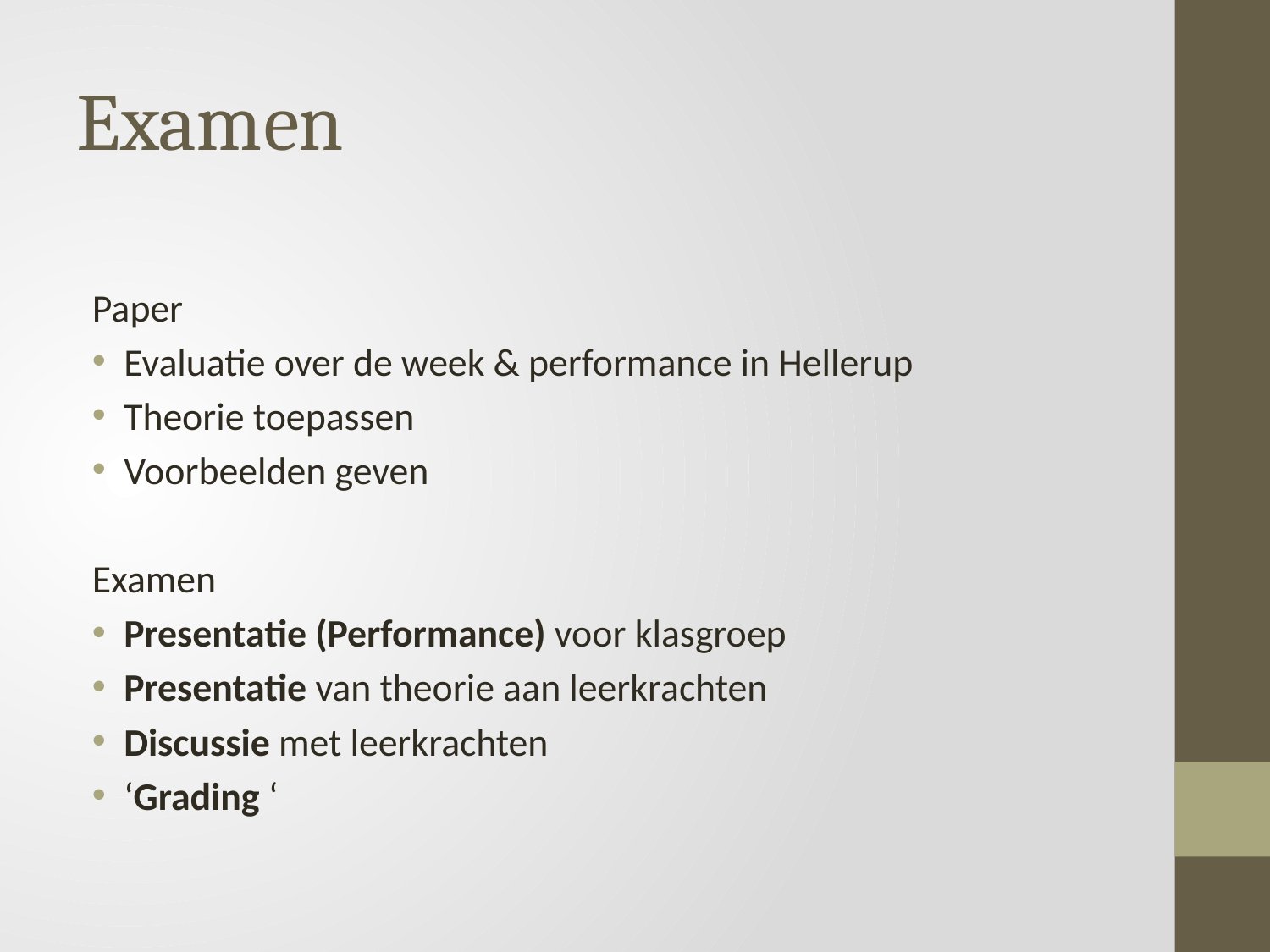

# Examen

Paper
Evaluatie over de week & performance in Hellerup
Theorie toepassen
Voorbeelden geven

Examen
Presentatie (Performance) voor klasgroep
Presentatie van theorie aan leerkrachten
Discussie met leerkrachten
‘Grading ‘